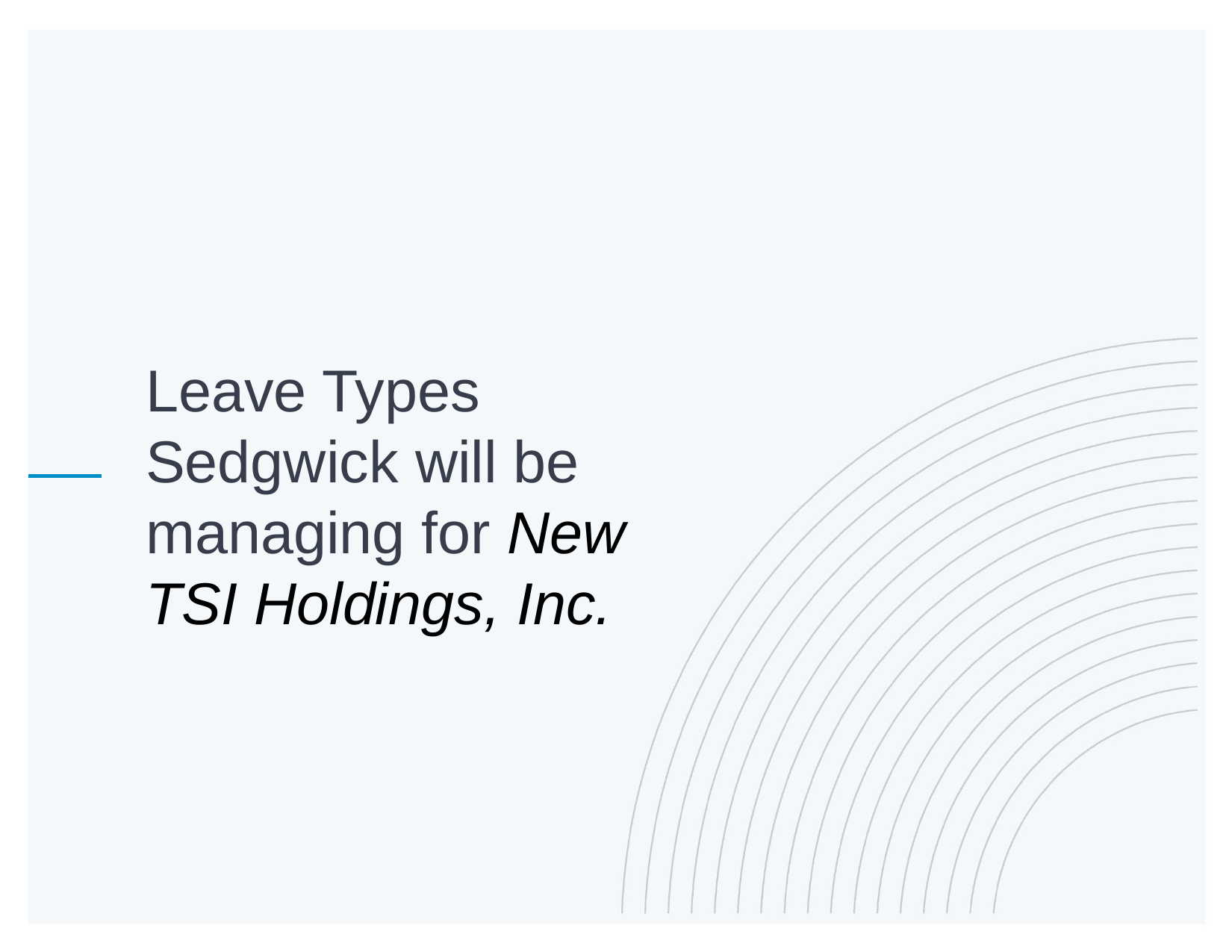

Leave Types Sedgwick will be managing for New TSI Holdings, Inc.